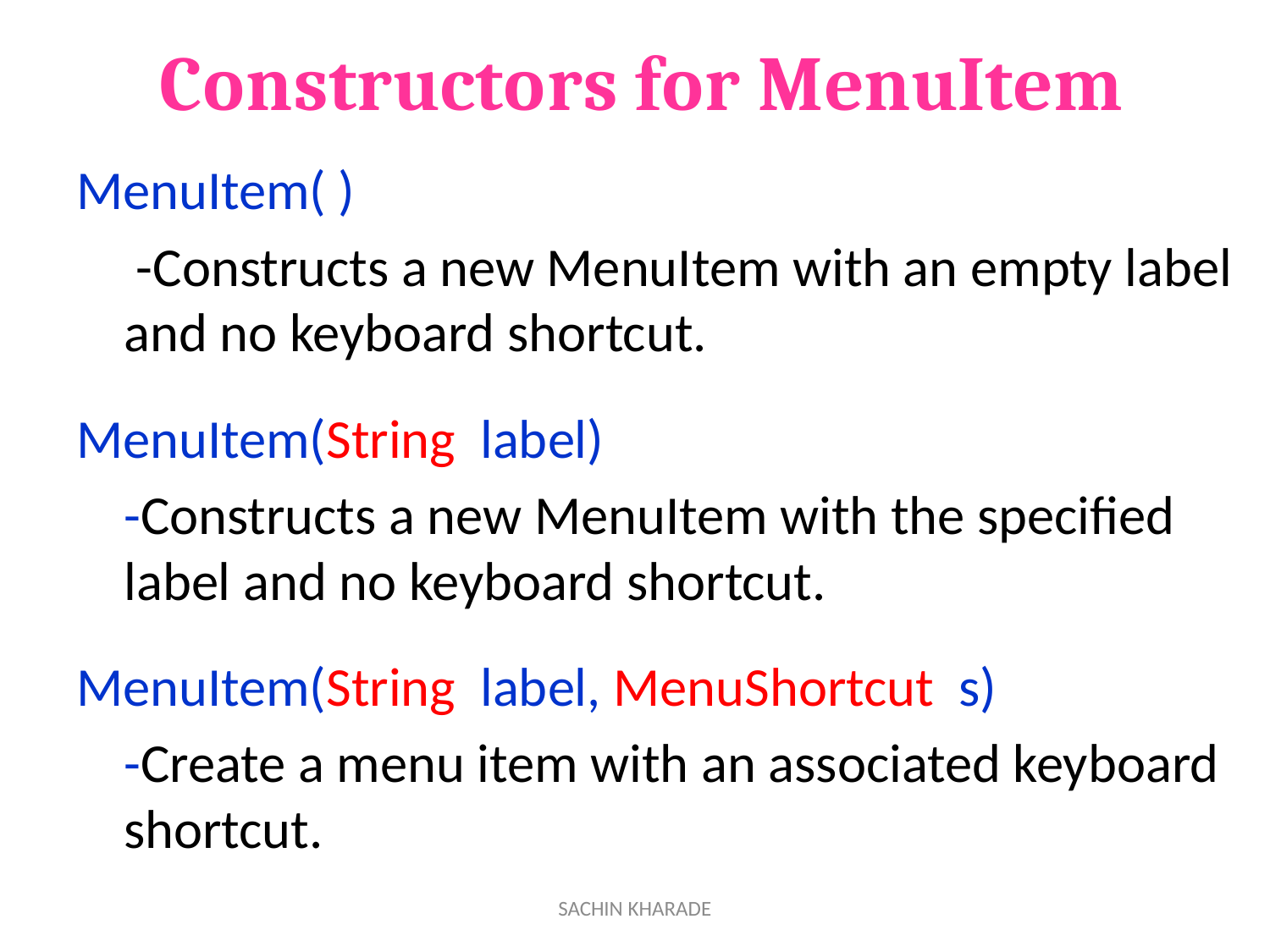

# Constructors for MenuItem
MenuItem( )
	 -Constructs a new MenuItem with an empty label and no keyboard shortcut.

MenuItem(String  label)
	-Constructs a new MenuItem with the specified label and no keyboard shortcut.

MenuItem(String  label, MenuShortcut  s)
	-Create a menu item with an associated keyboard shortcut.

SACHIN KHARADE